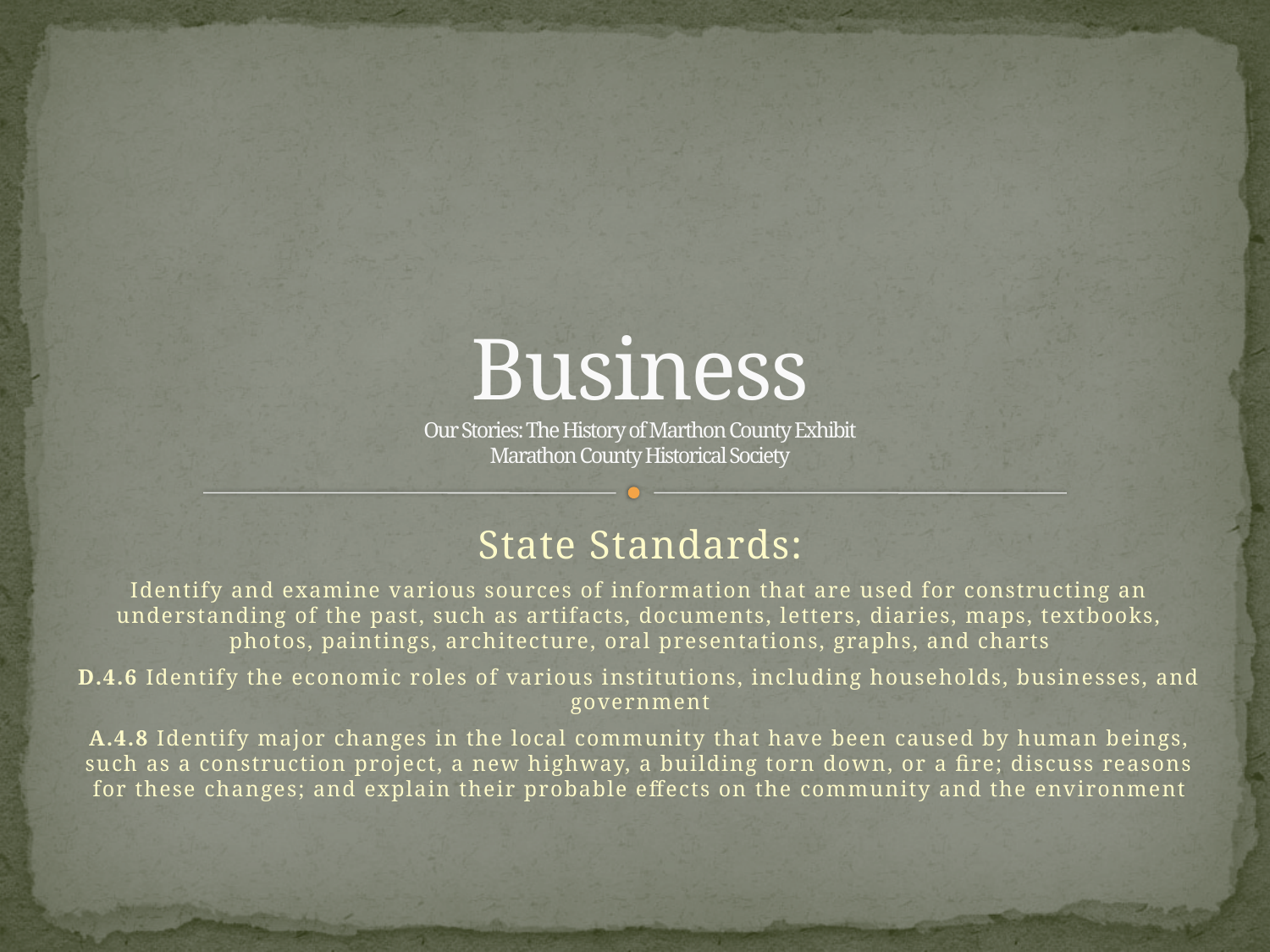

# Business Our Stories: The History of Marthon County Exhibit Marathon County Historical Society
State Standards:
Identify and examine various sources of information that are used for constructing an understanding of the past, such as artifacts, documents, letters, diaries, maps, textbooks, photos, paintings, architecture, oral presentations, graphs, and charts
D.4.6 Identify the economic roles of various institutions, including households, businesses, and government
A.4.8 Identify major changes in the local community that have been caused by human beings, such as a construction project, a new highway, a building torn down, or a fire; discuss reasons for these changes; and explain their probable effects on the community and the environment